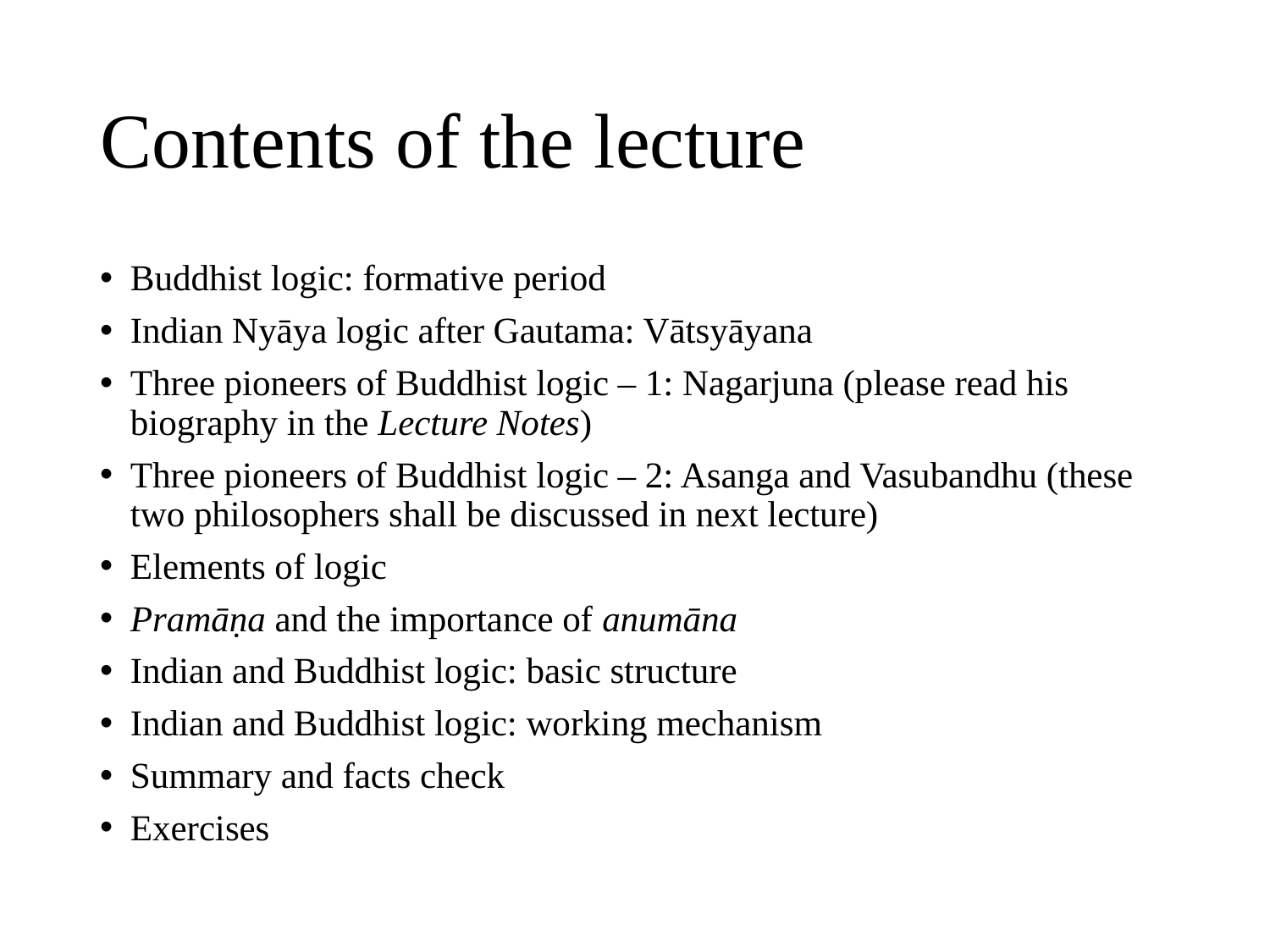

# Contents of the lecture
Buddhist logic: formative period
Indian Nyāya logic after Gautama: Vātsyāyana
Three pioneers of Buddhist logic – 1: Nagarjuna (please read his biography in the Lecture Notes)
Three pioneers of Buddhist logic – 2: Asanga and Vasubandhu (these two philosophers shall be discussed in next lecture)
Elements of logic
Pramāṇa and the importance of anumāna
Indian and Buddhist logic: basic structure
Indian and Buddhist logic: working mechanism
Summary and facts check
Exercises